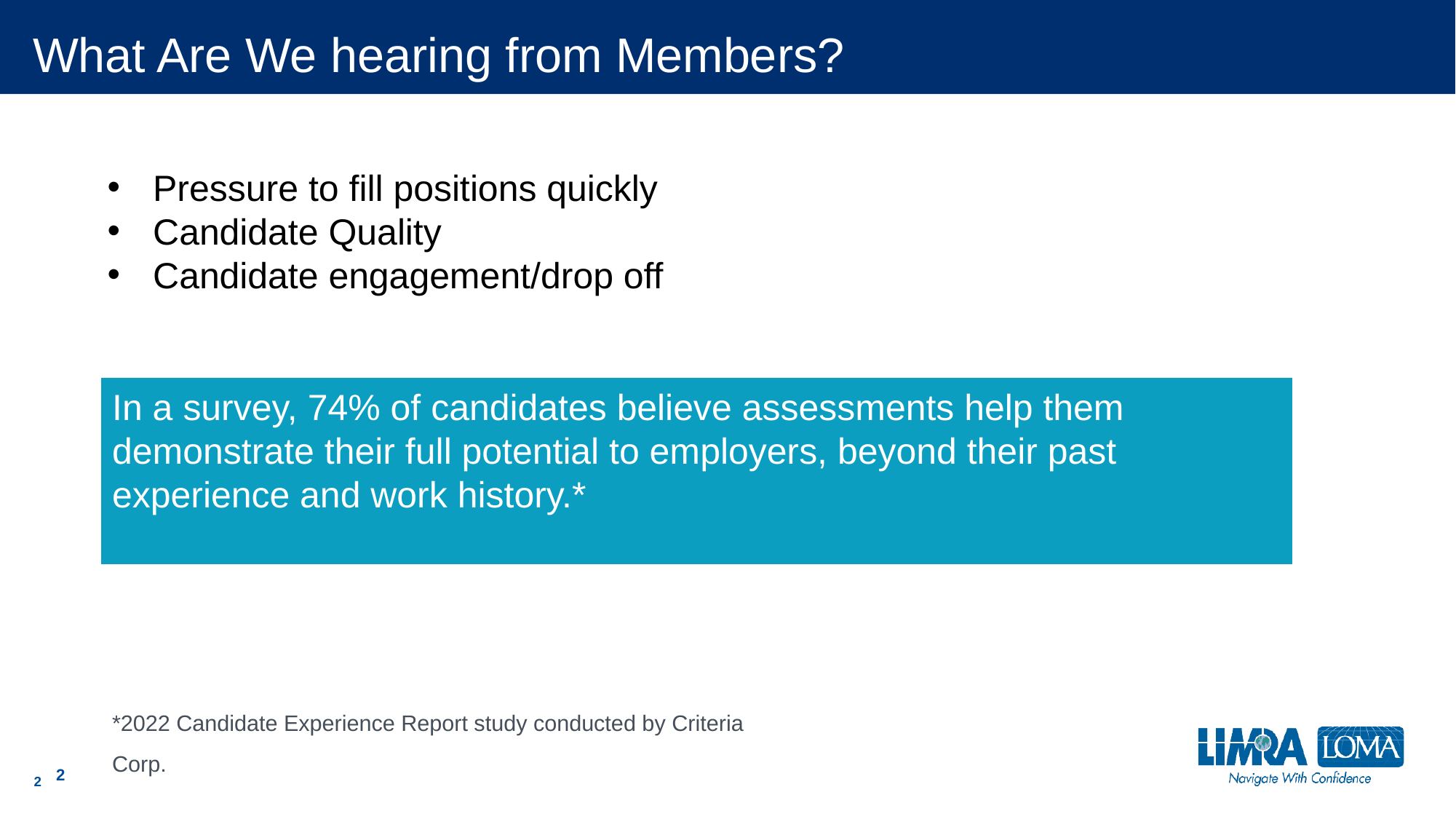

# What Are We hearing from Members?
Pressure to fill positions quickly
Candidate Quality
Candidate engagement/drop off

In a survey, 74% of candidates believe assessments help them demonstrate their full potential to employers, beyond their past experience and work history.*

In a recent CHRO survey on reasons for turnover, no HR leader said that uncaring and unsupportive leadership, lack of meaningful work, or unreliable and unsupportive people at work were reasons for their voluntary turnover. Our research finds that these are predictors of employee turnover, though.
*2022 Candidate Experience Report study conducted by Criteria Corp.
2